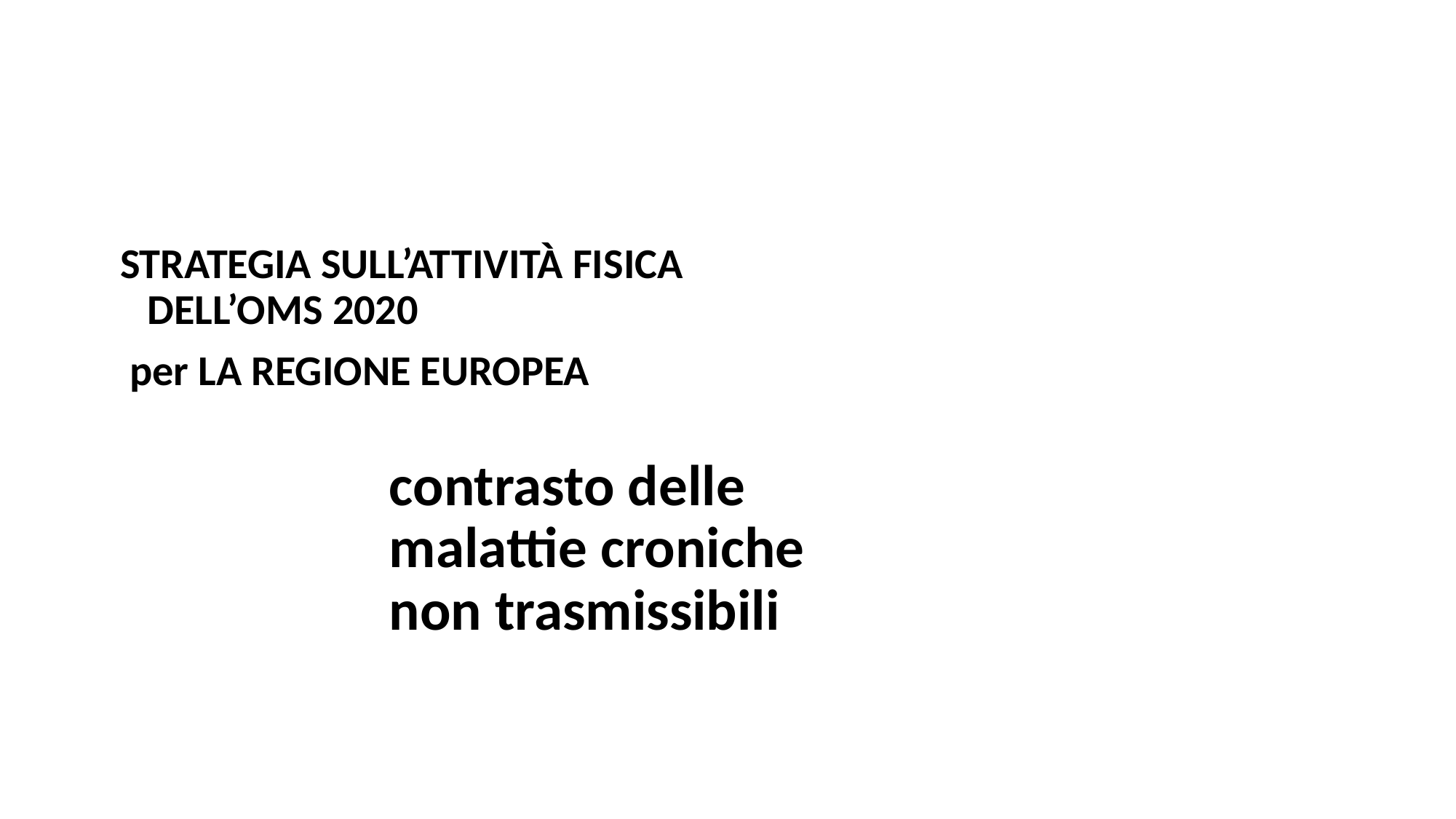

STRATEGIA SULL’ATTIVITÀ FISICA DELL’OMS 2020
 per LA REGIONE EUROPEA

contrasto delle malattie croniche non trasmissibili